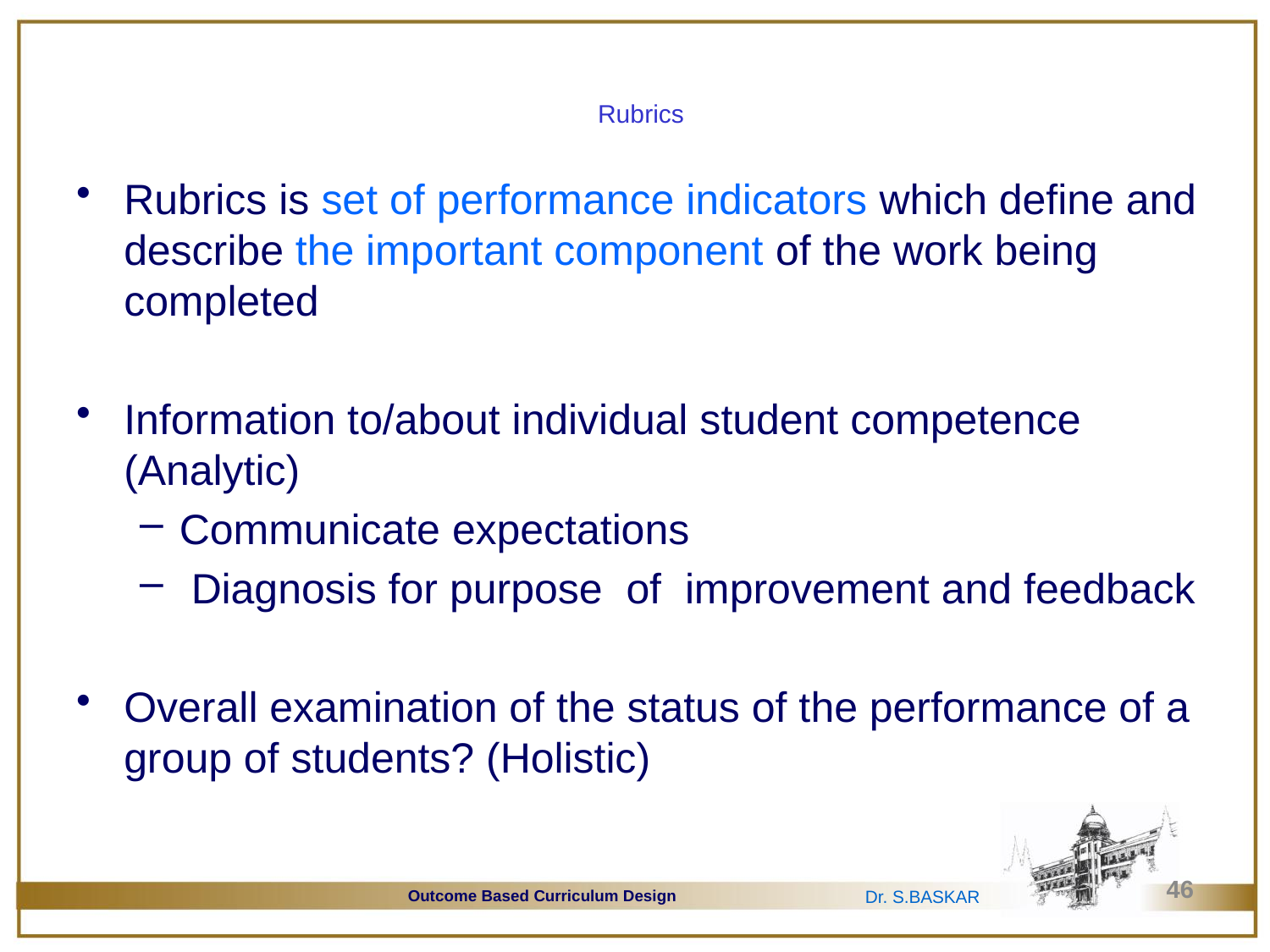

Rubrics
Rubrics is set of performance indicators which define and describe the important component of the work being completed

Information to/about individual student competence (Analytic)
Communicate expectations
 Diagnosis for purpose  of  improvement and feedback

Overall examination of the status of the performance of a group of students? (Holistic)
46